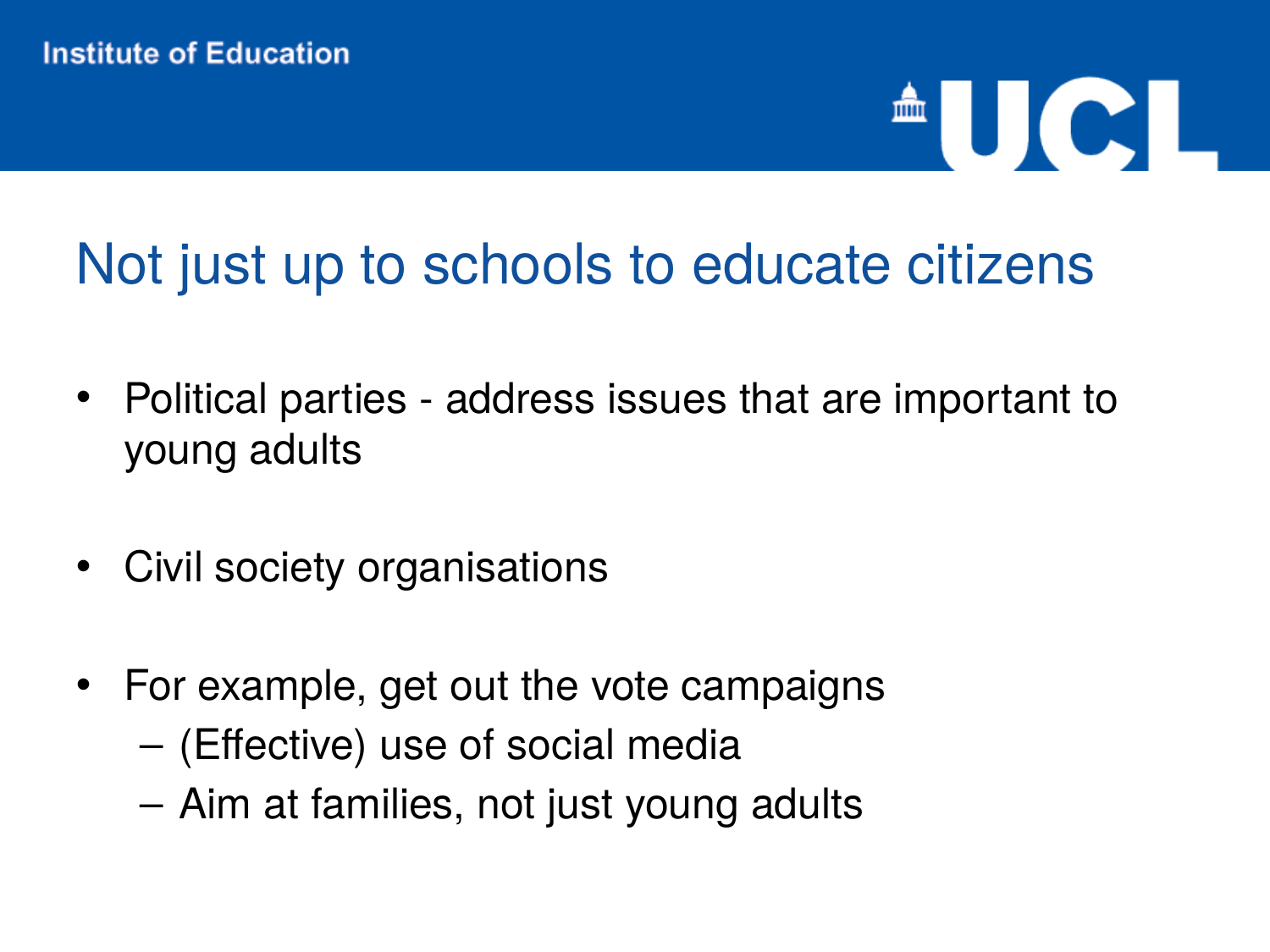

# Not just up to schools to educate citizens
Political parties - address issues that are important to young adults

Civil society organisations

For example, get out the vote campaigns
(Effective) use of social media
Aim at families, not just young adults